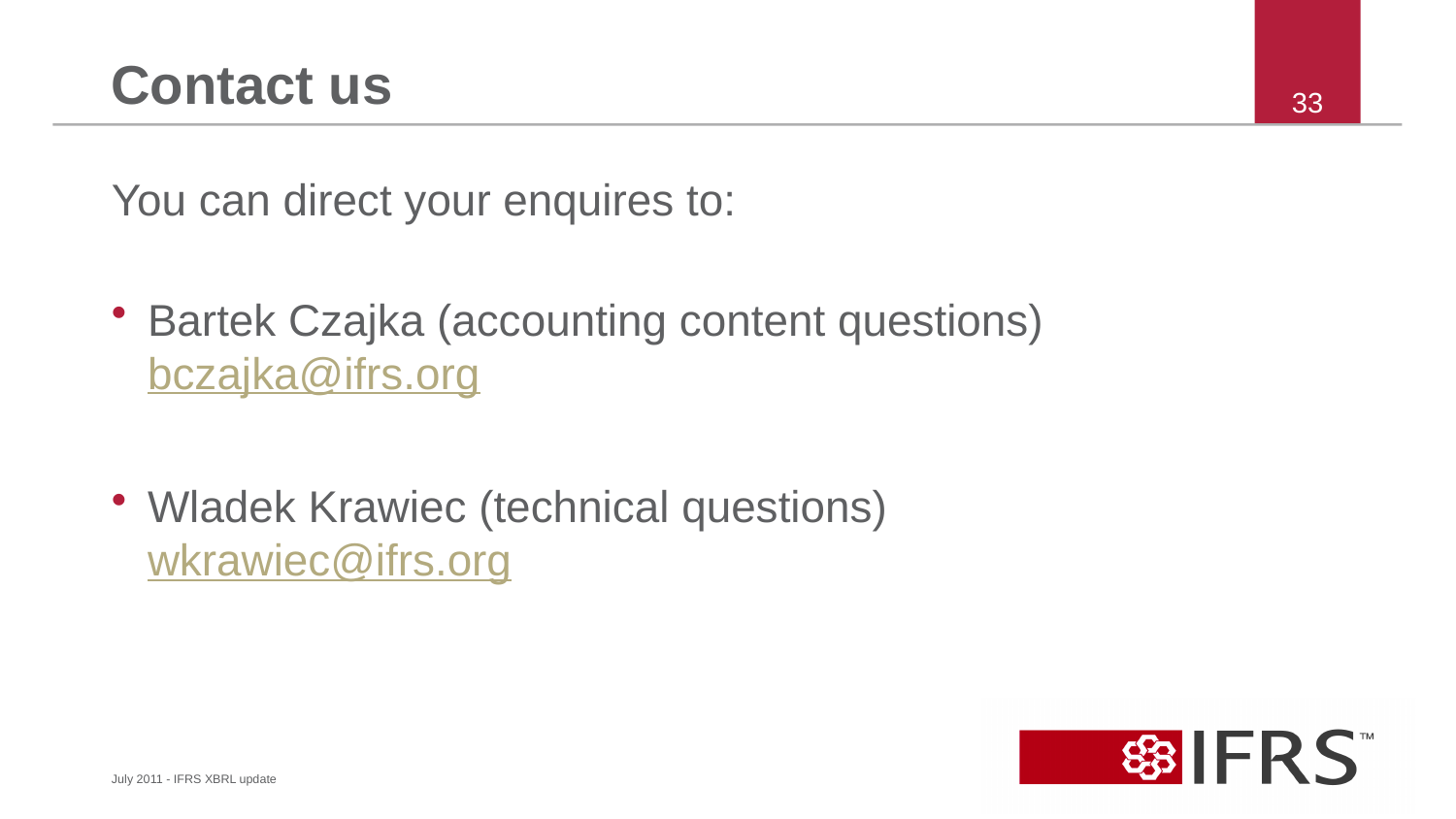

# Contact us
33
You can direct your enquires to:
Bartek Czajka (accounting content questions) bczajka@ifrs.org

Wladek Krawiec (technical questions)
wkrawiec@ifrs.org
July 2011 - IFRS XBRL update